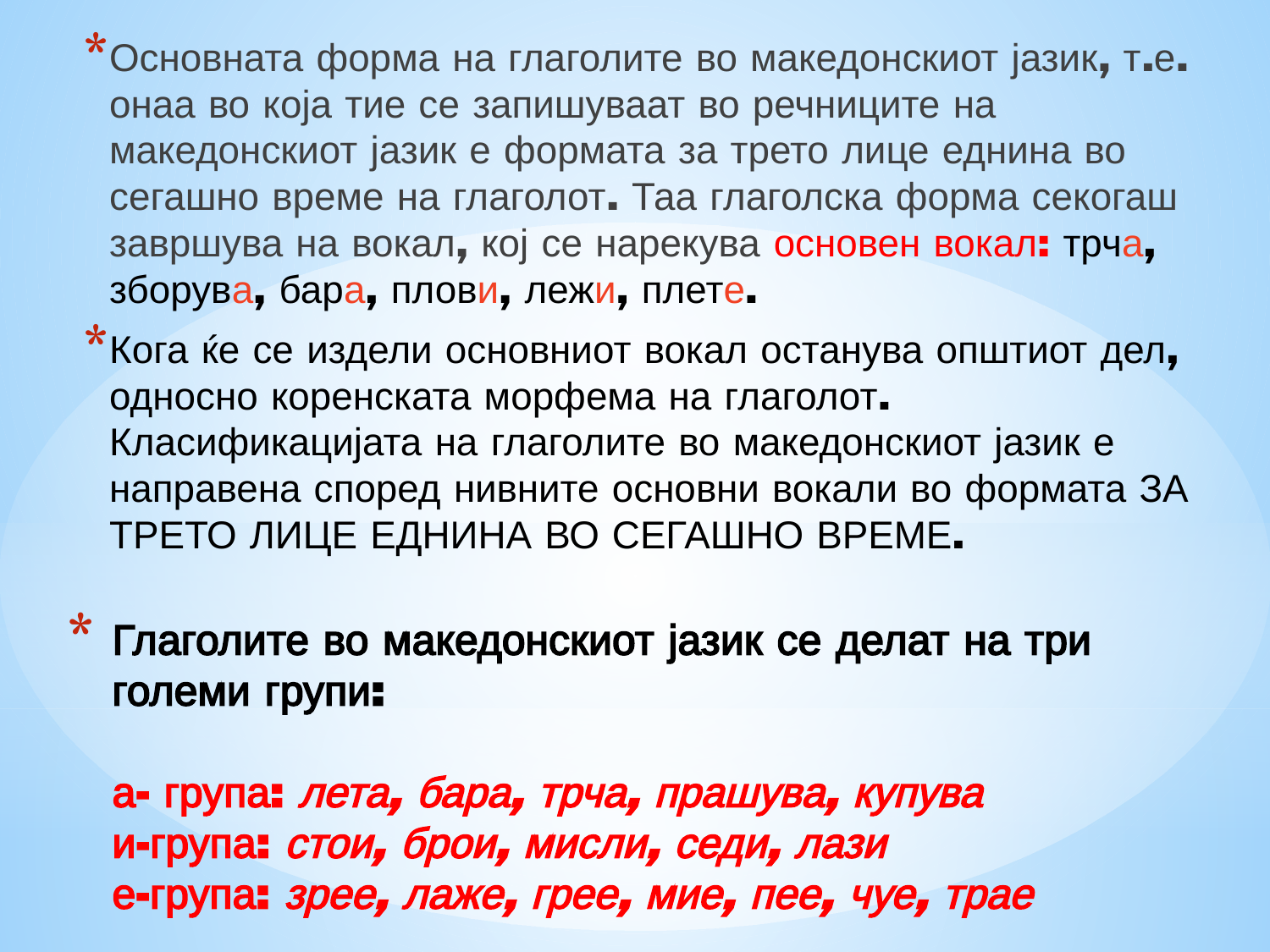

Основната форма на глаголите во македонскиот јазик, т.е. онаа во која тие се запишуваат во речниците на македонскиот јазик е формата за трето лице еднина во сегашно време на глаголот. Таа глаголска форма секогаш завршува на вокал, кој се нарекува основен вокал: трча, зборува, бара, плови, лежи, плете.
Кога ќе се издели основниот вокал останува општиот дел, односно коренската морфема на глаголот. Класификацијата на глаголите во македонскиот јазик е направена според нивните основни вокали во формата ЗА ТРЕТО ЛИЦЕ ЕДНИНА ВО СЕГАШНО ВРЕМЕ.
# Глаголите во македонскиот јазик се делат на три големи групи: а- група: лета, бара, трча, прашува, купува и-група: стои, брои, мисли, седи, лази е-група: зрее, лаже, грее, мие, пее, чуе, трае